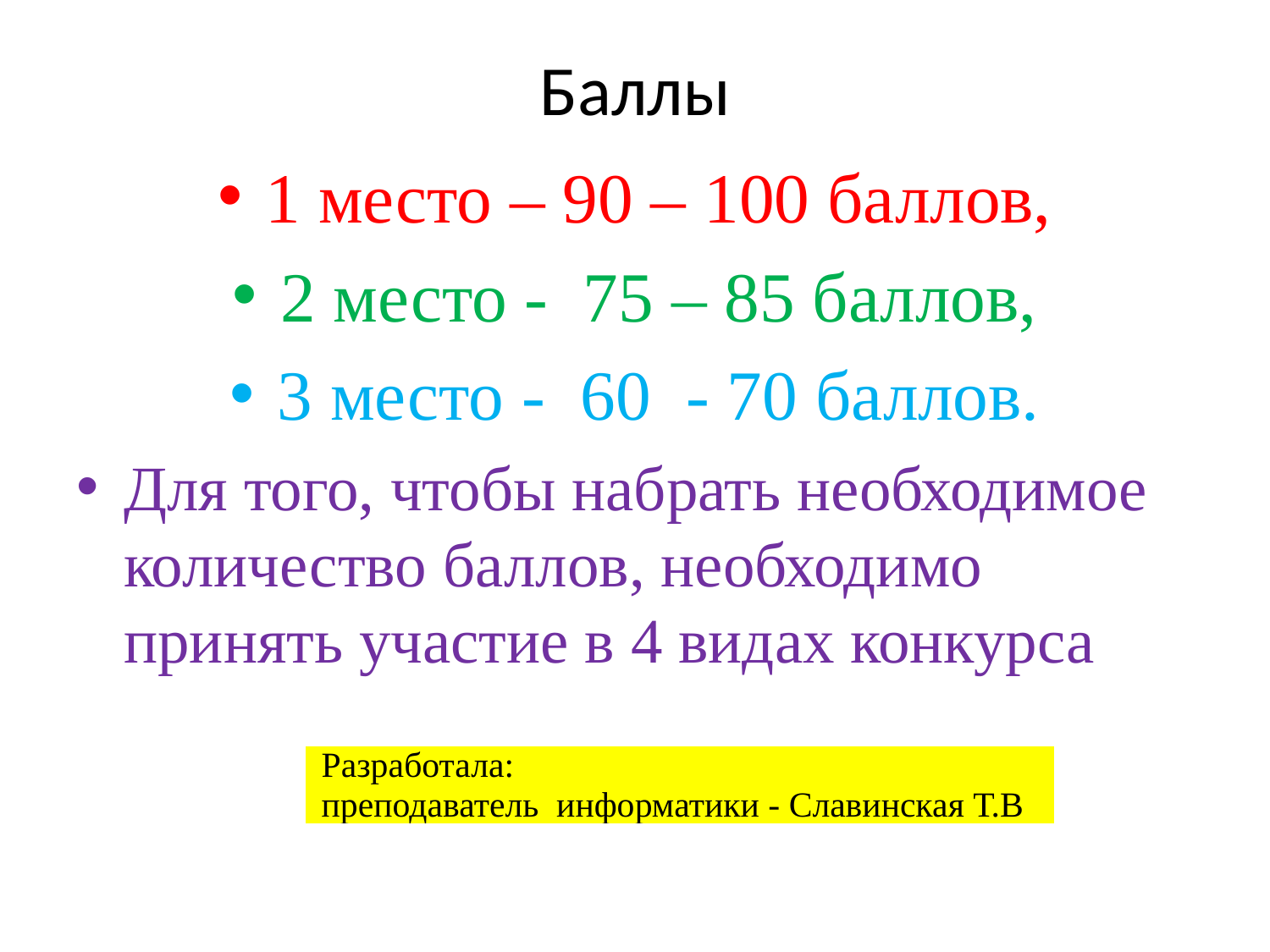

# Баллы
1 место – 90 – 100 баллов,
2 место -  75 – 85 баллов,
3 место -  60  - 70 баллов.
Для того, чтобы набрать необходимое количество баллов, необходимо принять участие в 4 видах конкурса

| Разработала: преподаватель информатики - Славинская Т.В |
| --- |